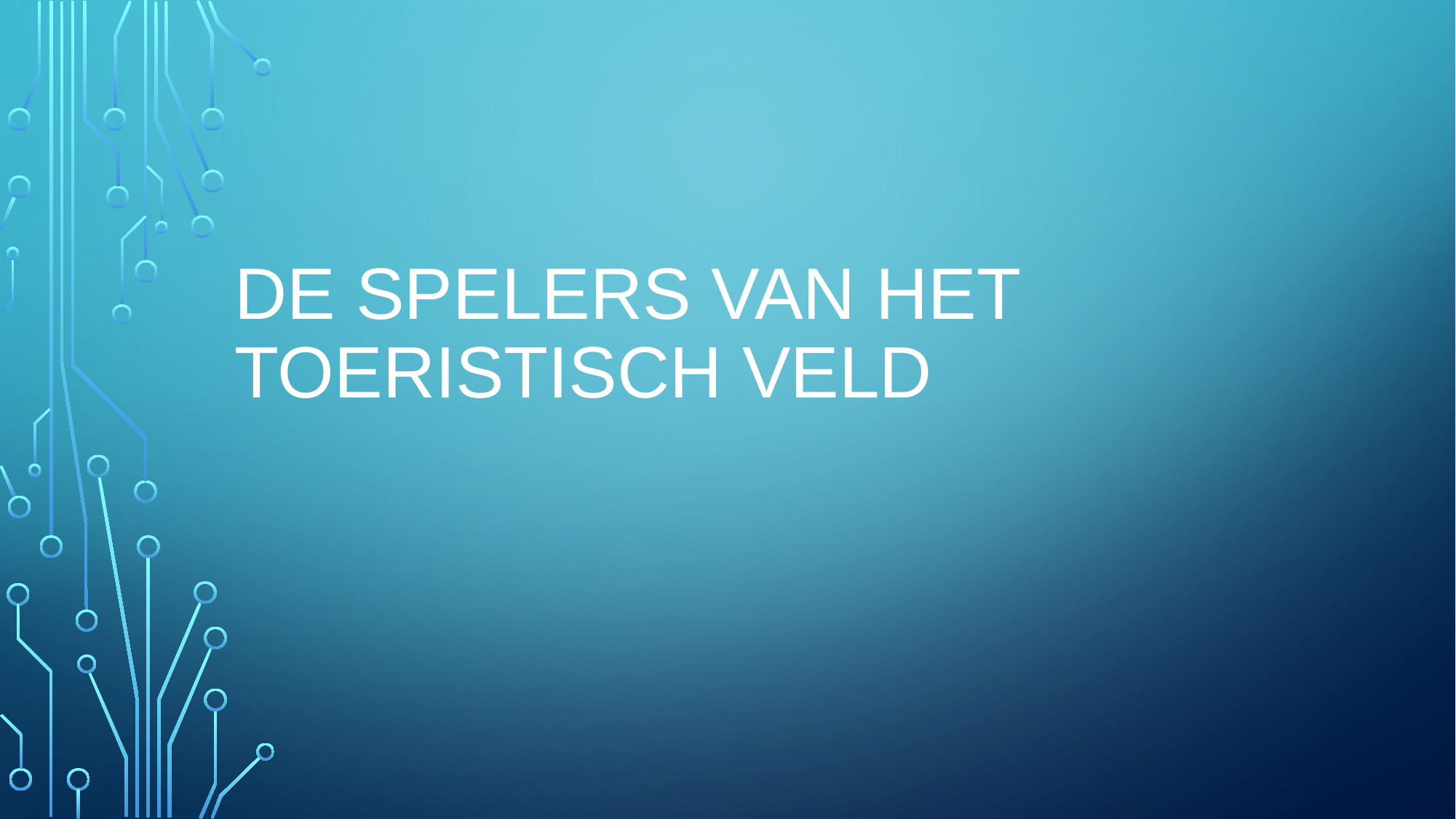

# De spelers van het toeristisch veld